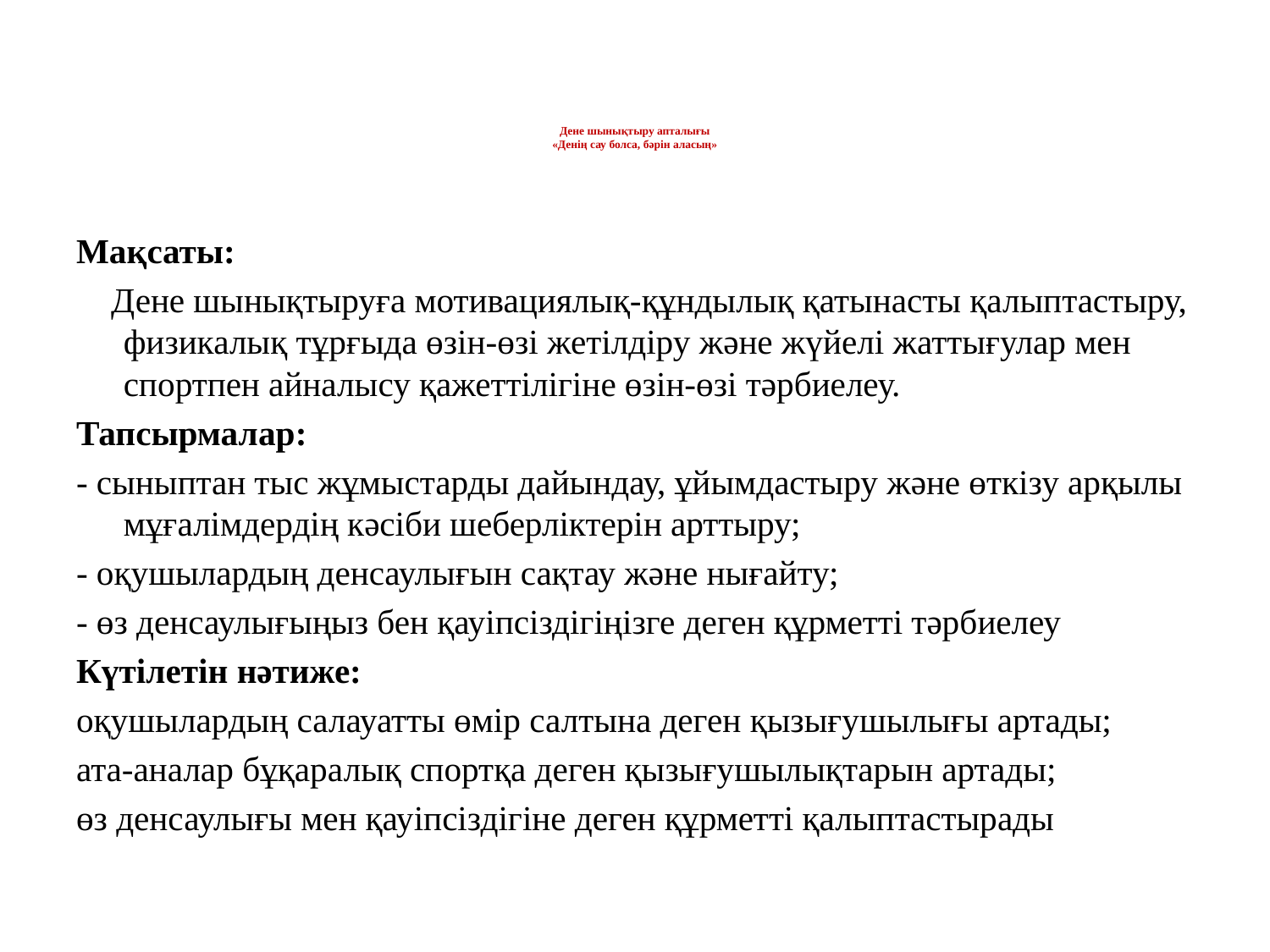

# Дене шынықтыру апталығы «Денің сау болса, бәрін аласың»
Мақсаты:
    Дене шынықтыруға мотивациялық-құндылық қатынасты қалыптастыру, физикалық тұрғыда өзін-өзі жетілдіру және жүйелі жаттығулар мен спортпен айналысу қажеттілігіне өзін-өзі тәрбиелеу.
Тапсырмалар:
- сыныптан тыс жұмыстарды дайындау, ұйымдастыру және өткізу арқылы мұғалімдердің кәсіби шеберліктерін арттыру;
- оқушылардың денсаулығын сақтау және нығайту;
- өз денсаулығыңыз бен қауіпсіздігіңізге деген құрметті тәрбиелеу
Күтілетін нәтиже:
оқушылардың салауатты өмір салтына деген қызығушылығы артады;
ата-аналар бұқаралық спортқа деген қызығушылықтарын артады;
өз денсаулығы мен қауіпсіздігіне деген құрметті қалыптастырады